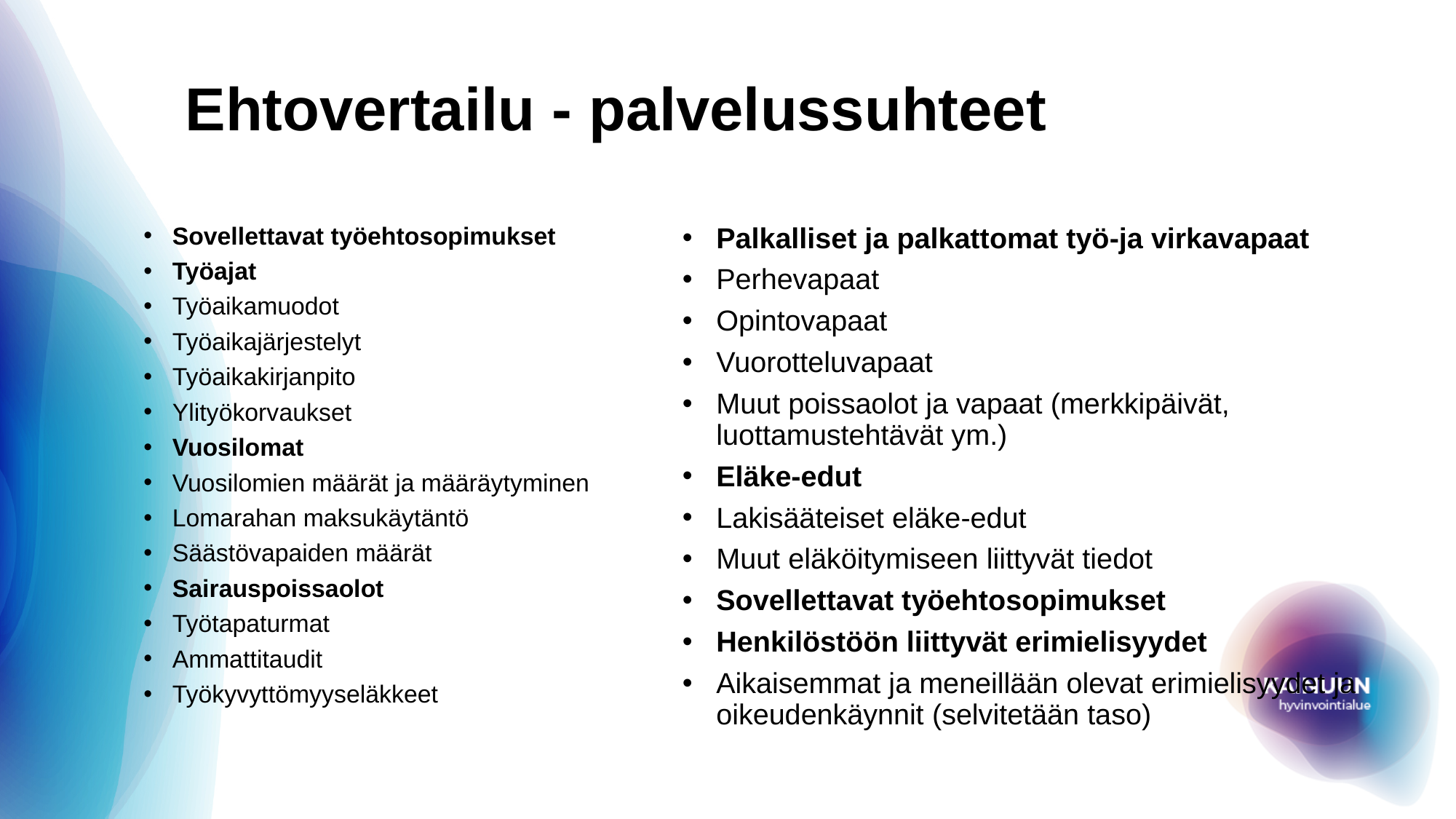

# Ehtovertailu - palvelussuhteet
Sovellettavat työehtosopimukset
Työajat
Työaikamuodot
Työaikajärjestelyt
Työaikakirjanpito
Ylityökorvaukset
Vuosilomat
Vuosilomien määrät ja määräytyminen
Lomarahan maksukäytäntö
Säästövapaiden määrät
Sairauspoissaolot
Työtapaturmat
Ammattitaudit
Työkyvyttömyyseläkkeet

Palkalliset ja palkattomat työ-ja virkavapaat
Perhevapaat
Opintovapaat
Vuorotteluvapaat
Muut poissaolot ja vapaat (merkkipäivät, luottamustehtävät ym.)
Eläke-edut
Lakisääteiset eläke-edut
Muut eläköitymiseen liittyvät tiedot
Sovellettavat työehtosopimukset
Henkilöstöön liittyvät erimielisyydet
Aikaisemmat ja meneillään olevat erimielisyydet ja oikeudenkäynnit (selvitetään taso)